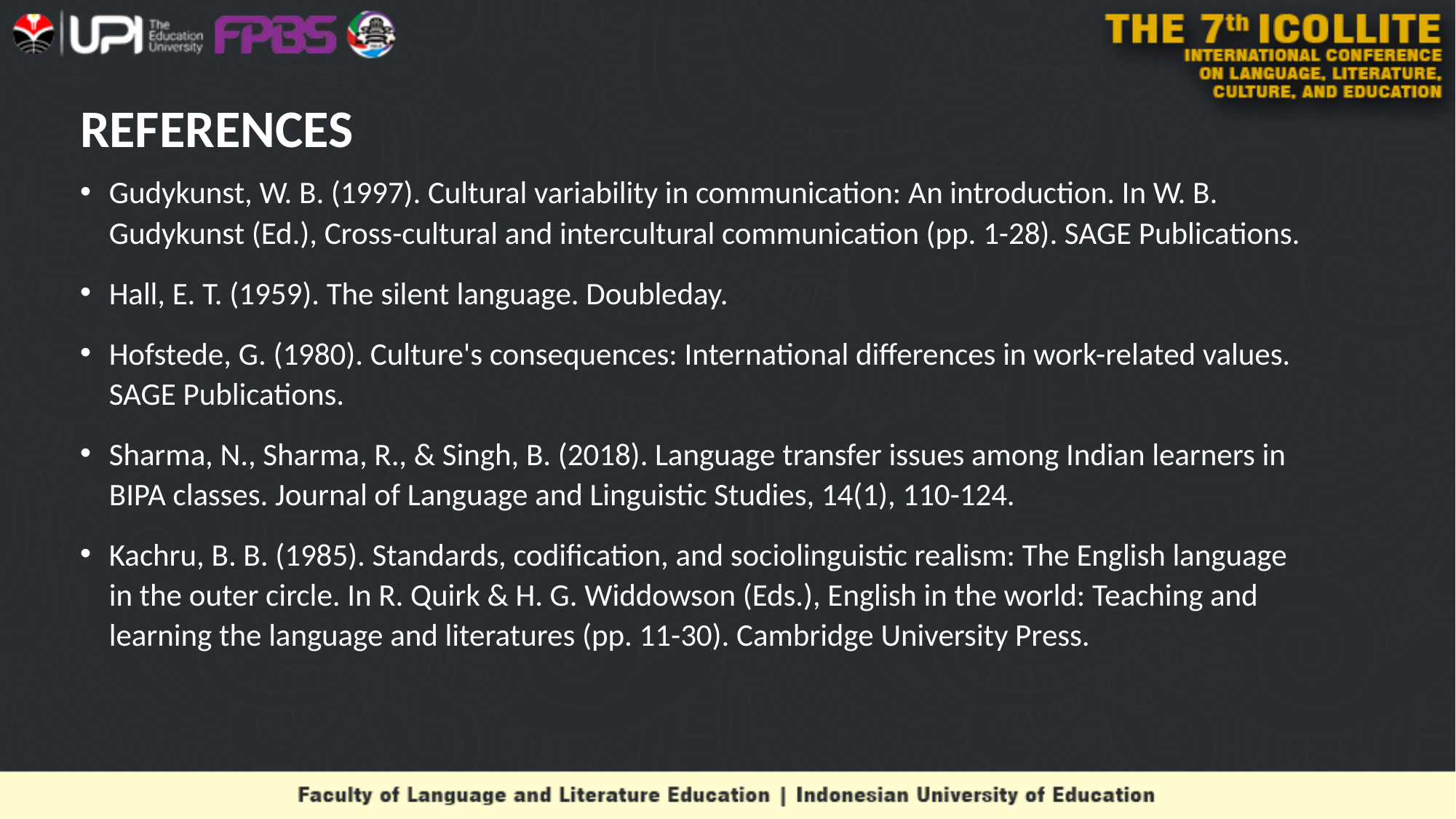

# REFERENCES
Gudykunst, W. B. (1997). Cultural variability in communication: An introduction. In W. B. Gudykunst (Ed.), Cross-cultural and intercultural communication (pp. 1-28). SAGE Publications.
Hall, E. T. (1959). The silent language. Doubleday.
Hofstede, G. (1980). Culture's consequences: International differences in work-related values. SAGE Publications.
Sharma, N., Sharma, R., & Singh, B. (2018). Language transfer issues among Indian learners in BIPA classes. Journal of Language and Linguistic Studies, 14(1), 110-124.
Kachru, B. B. (1985). Standards, codification, and sociolinguistic realism: The English language in the outer circle. In R. Quirk & H. G. Widdowson (Eds.), English in the world: Teaching and learning the language and literatures (pp. 11-30). Cambridge University Press.